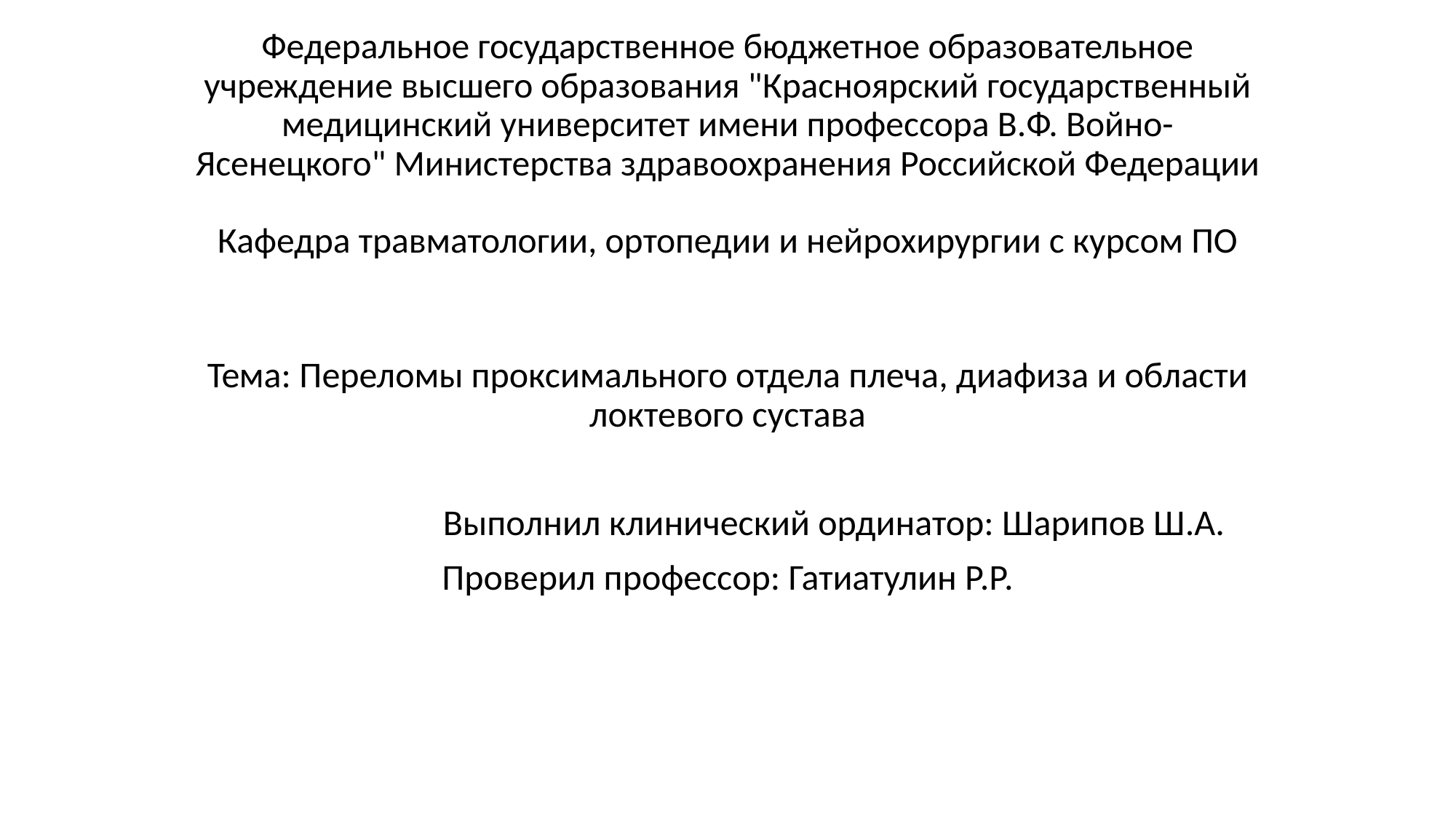

# Федеральное государственное бюджетное образовательное учреждение высшего образования "Красноярский государственный медицинский университет имени профессора В.Ф. Войно-Ясенецкого" Министерства здравоохранения Российской Федерации Кафедра травматологии, ортопедии и нейрохирургии с курсом ПО
Тема: Переломы проксимального отдела плеча, диафиза и области локтевого сустава

                          Выполнил клинический ординатор: Шарипов Ш.А.
Проверил профессор: Гатиатулин Р.Р.